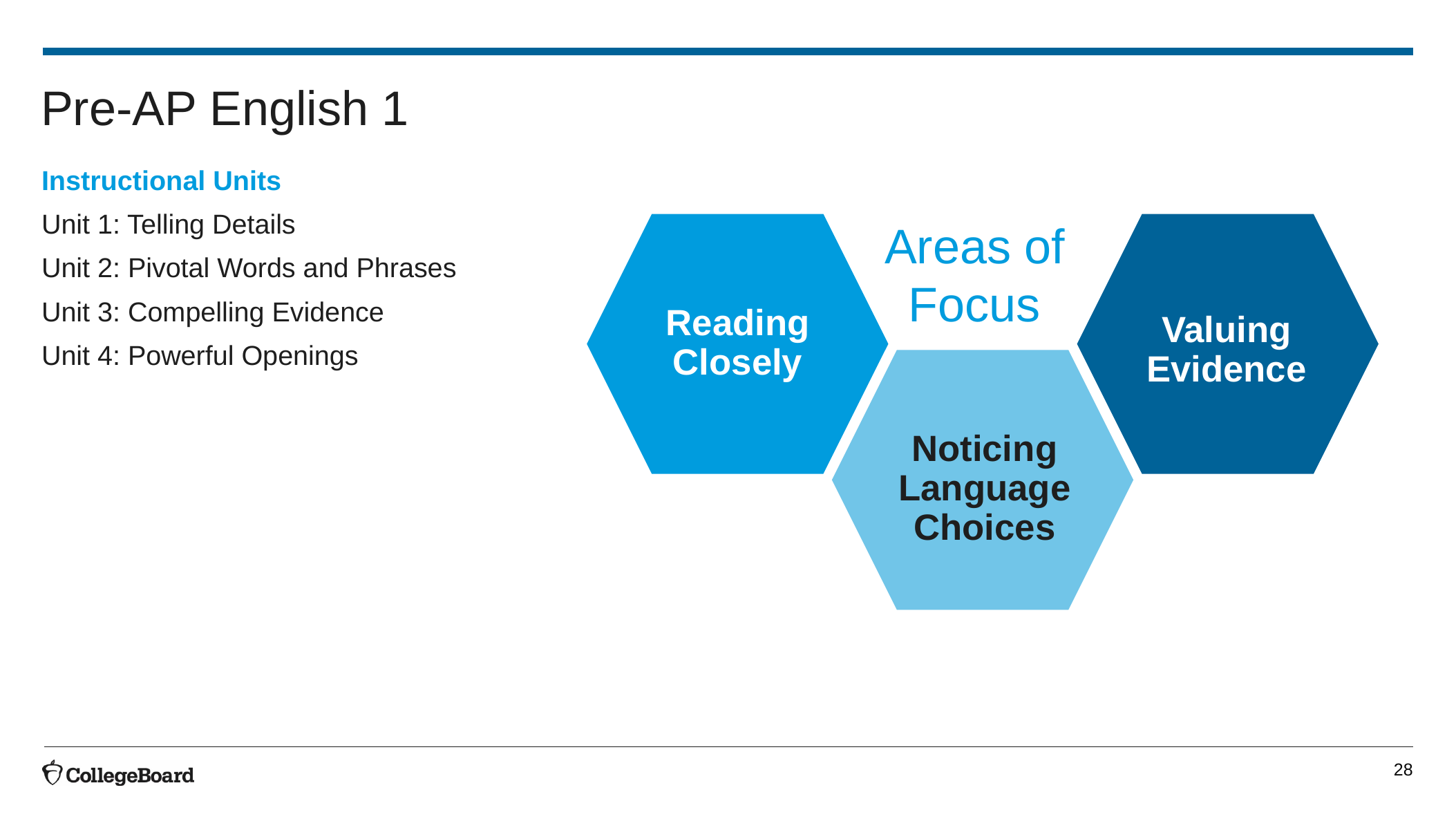

# Pre-AP English 1
Instructional Units
Unit 1: Telling Details
Unit 2: Pivotal Words and Phrases
Unit 3: Compelling Evidence
Unit 4: Powerful Openings
Areas of Focus
Reading Closely
Valuing Evidence
Noticing Language Choices